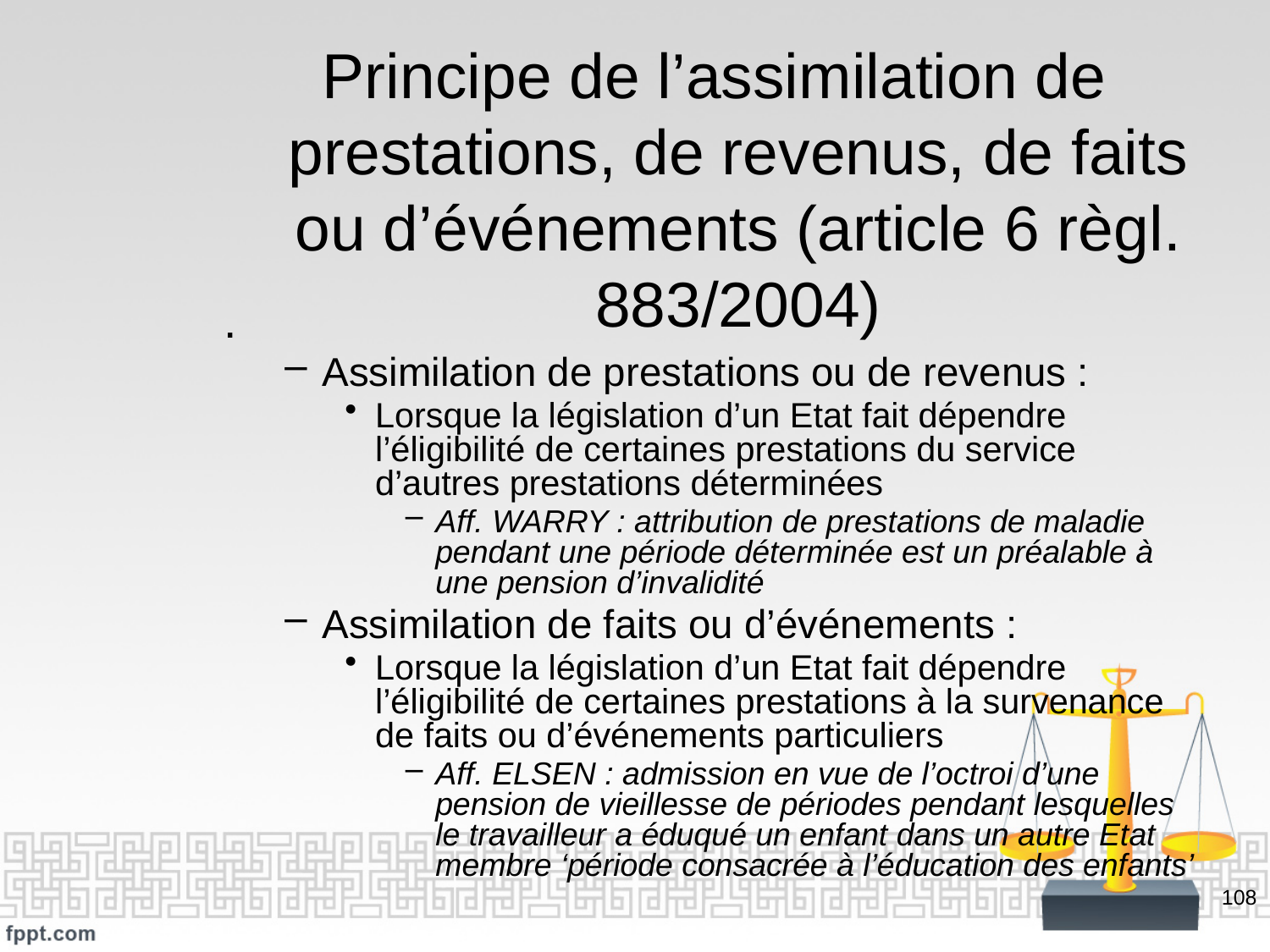

# Principe de l’assimilation de prestations, de revenus, de faits ou d’événements (article 6 règl. 883/2004)
.
Assimilation de prestations ou de revenus :
Lorsque la législation d’un Etat fait dépendre l’éligibilité de certaines prestations du service d’autres prestations déterminées
Aff. WARRY : attribution de prestations de maladie pendant une période déterminée est un préalable à une pension d’invalidité
Assimilation de faits ou d’événements :
Lorsque la législation d’un Etat fait dépendre l’éligibilité de certaines prestations à la survenance de faits ou d’événements particuliers
Aff. ELSEN : admission en vue de l’octroi d’une pension de vieillesse de périodes pendant lesquelles le travailleur a éduqué un enfant dans un autre Etat membre ‘période consacrée à l’éducation des enfants’

108